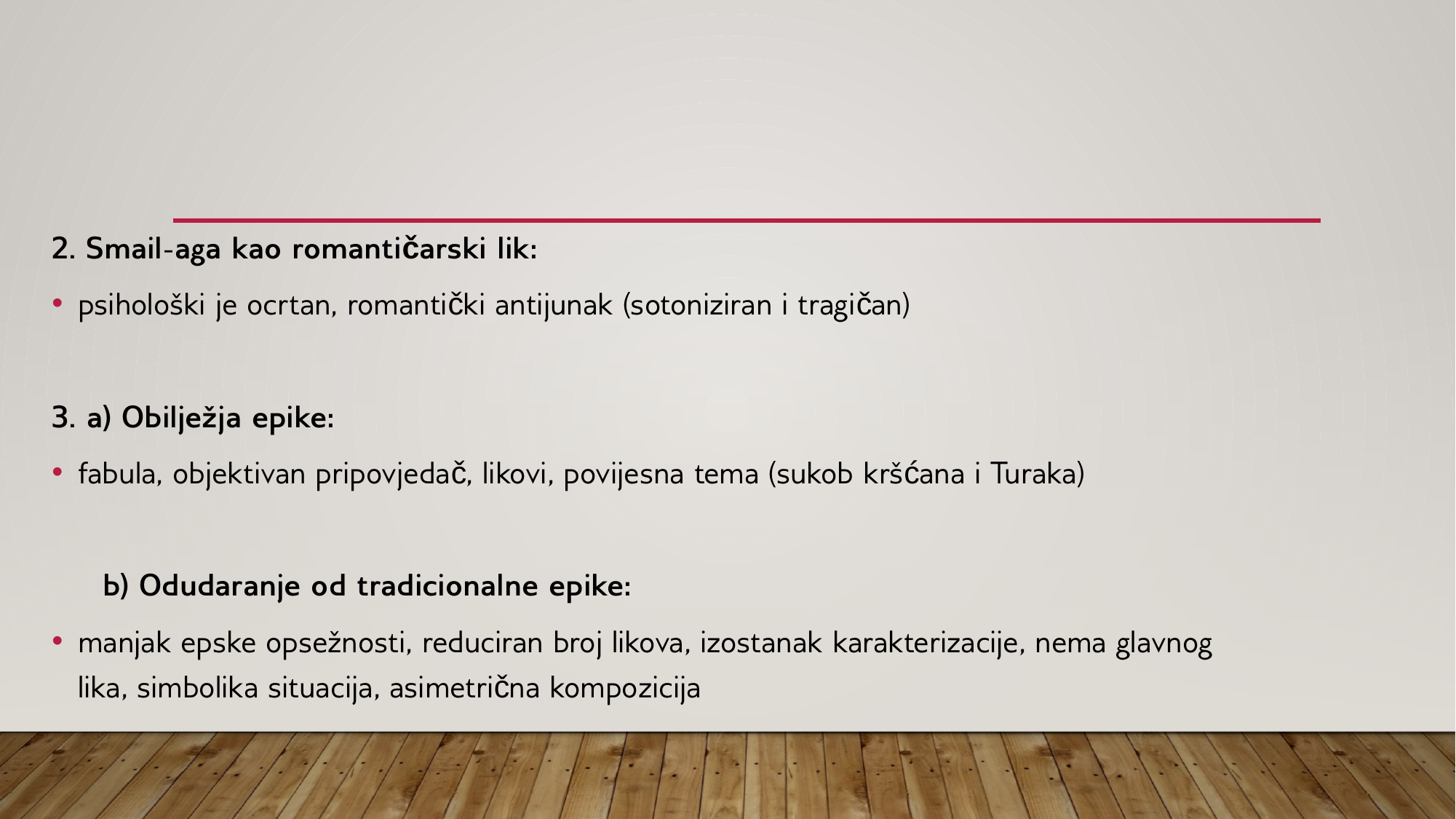

#

2. Smail-aga kao romantičarski lik:
psihološki je ocrtan, romantički antijunak (sotoniziran i tragičan)

3. a) Obilježja epike:
fabula, objektivan pripovjedač, likovi, povijesna tema (sukob kršćana i Turaka)

     b) Odudaranje od tradicionalne epike:
manjak epske opsežnosti, reduciran broj likova, izostanak karakterizacije, nema glavnog lika, simbolika situacija, asimetrična kompozicija